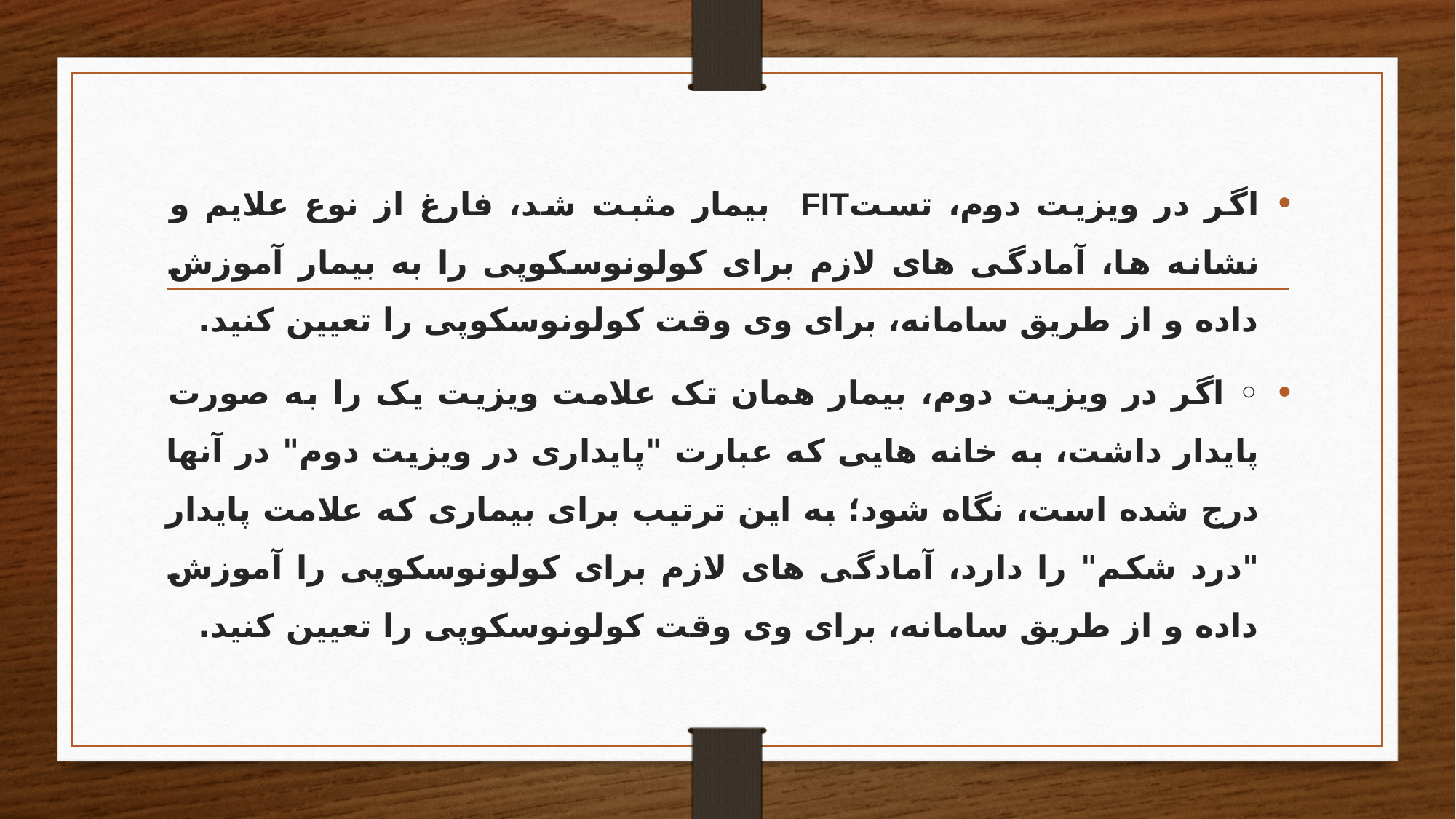

اگر در ویزیت دوم، تستFIT  بیمار مثبت شد، فارغ از نوع علایم و نشانه ها، آمادگی های لازم برای کولونوسکوپی را به بیمار آموزش داده و از طریق سامانه، برای وی وقت کولونوسکوپی را تعیین کنید.
◦ اگر در ویزیت دوم، بیمار همان تک علامت ویزیت یک را به صورت پایدار داشت، به خانه هایی که عبارت "پایداری در ویزیت دوم" در آنها درج شده است، نگاه شود؛ به این ترتیب برای بیماری که علامت پایدار "درد شکم" را دارد، آمادگی های لازم برای کولونوسکوپی را آموزش داده و از طریق سامانه، برای وی وقت کولونوسکوپی را تعیین کنید.